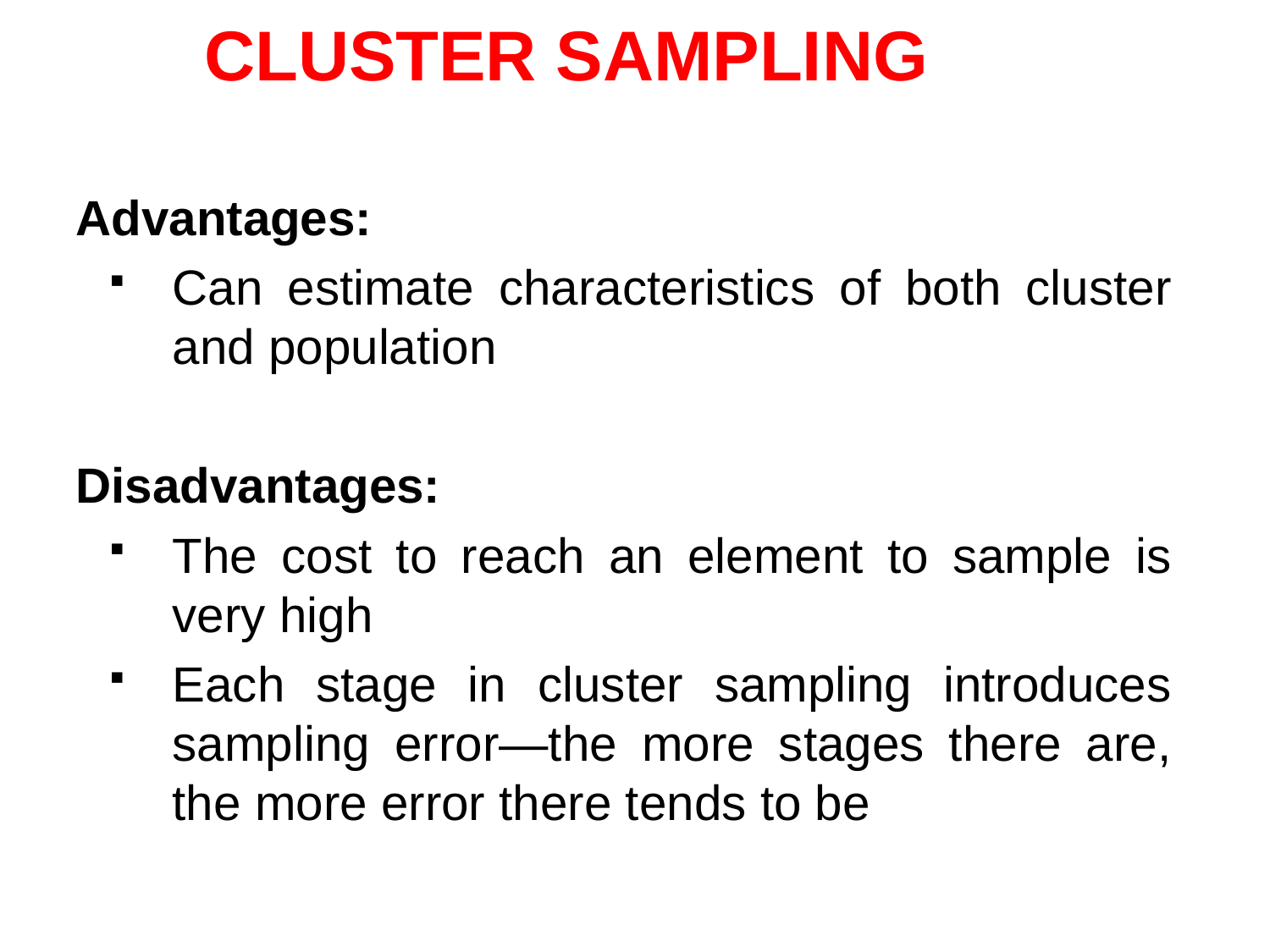

# CLUSTER SAMPLING
Advantages:
Can estimate characteristics of both cluster and population

Disadvantages:
The cost to reach an element to sample is very high
Each stage in cluster sampling introduces sampling error—the more stages there are, the more error there tends to be